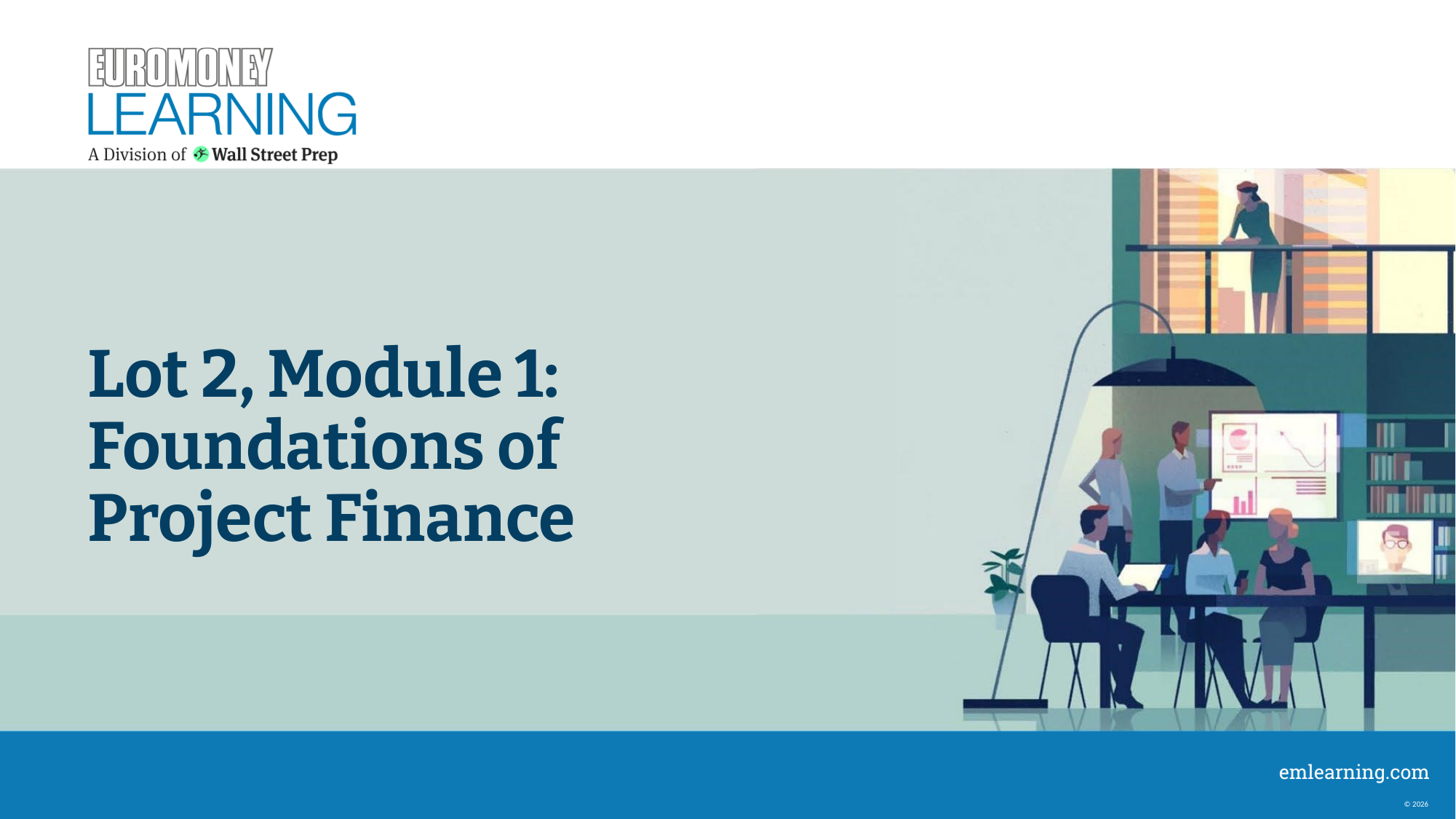

# Lot 2, Module 1: Foundations of Project Finance